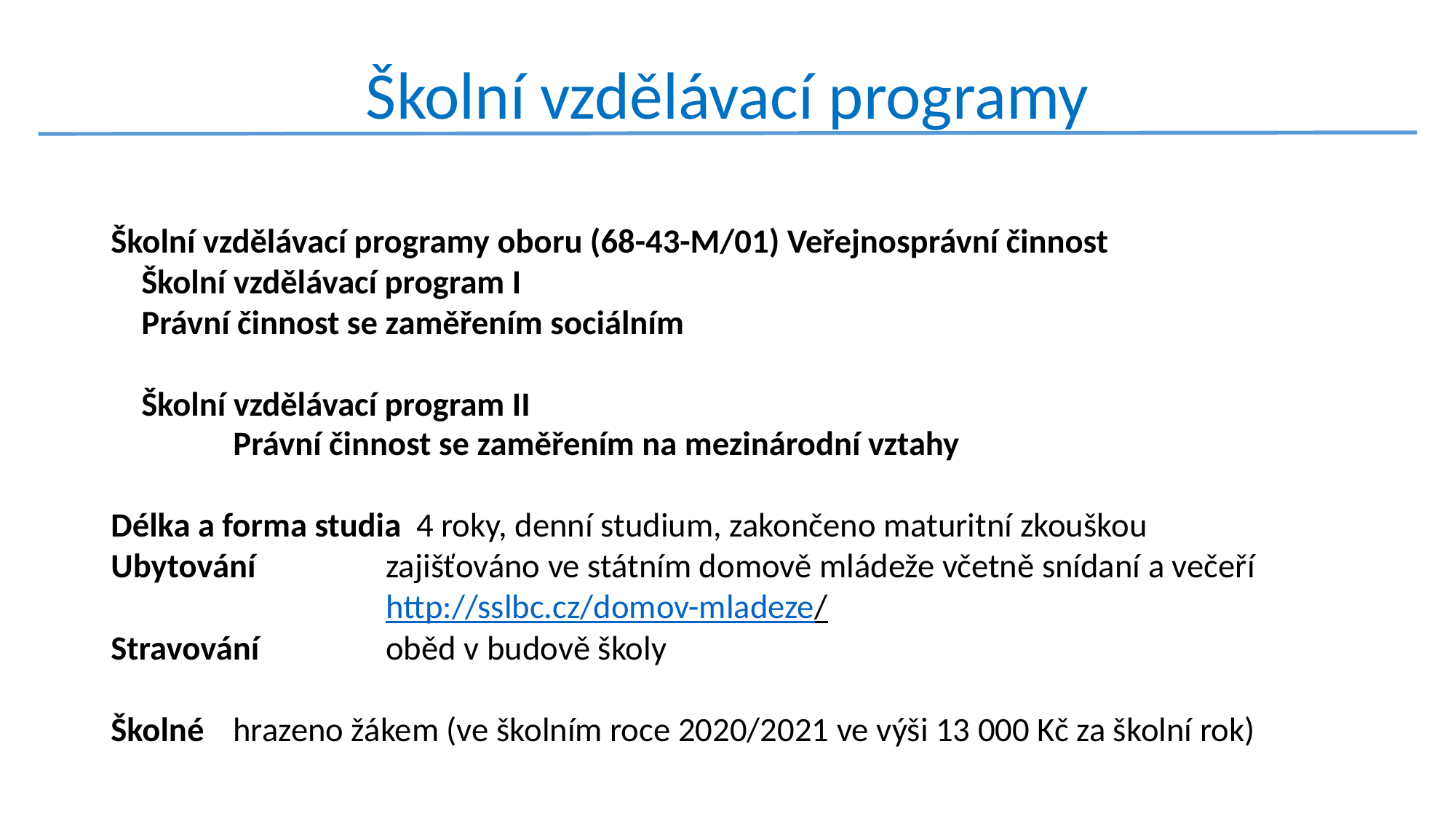

# Školní vzdělávací programy
Školní vzdělávací programy oboru (68-43-M/01) Veřejnosprávní činnost
	Školní vzdělávací program I
	Právní činnost se zaměřením sociálním

	Školní vzdělávací program II
Právní činnost se zaměřením na mezinárodní vztahy

Délka a forma studia	4 roky, denní studium, zakončeno maturitní zkouškou
Ubytování	                zajišťováno ve státním domově mládeže včetně snídaní a večeří
	                                http://sslbc.cz/domov-mladeze/
Stravování	                oběd v budově školy

Školné			hrazeno žákem (ve školním roce 2020/2021 ve výši 13 000 Kč za školní rok)